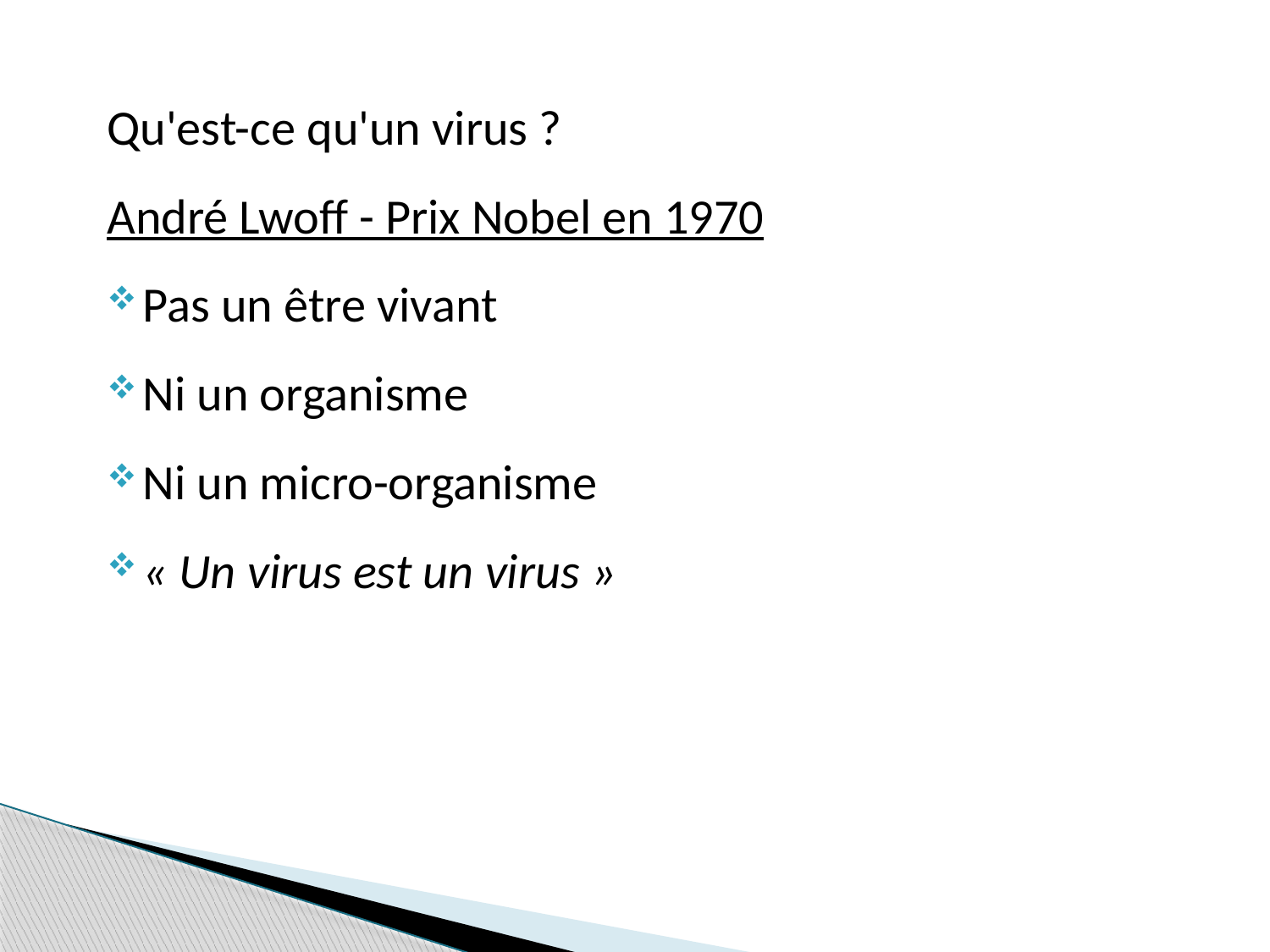

Qu'est-ce qu'un virus ?
André Lwoff - Prix Nobel en 1970
Pas un être vivant
Ni un organisme
Ni un micro-organisme
« Un virus est un virus »